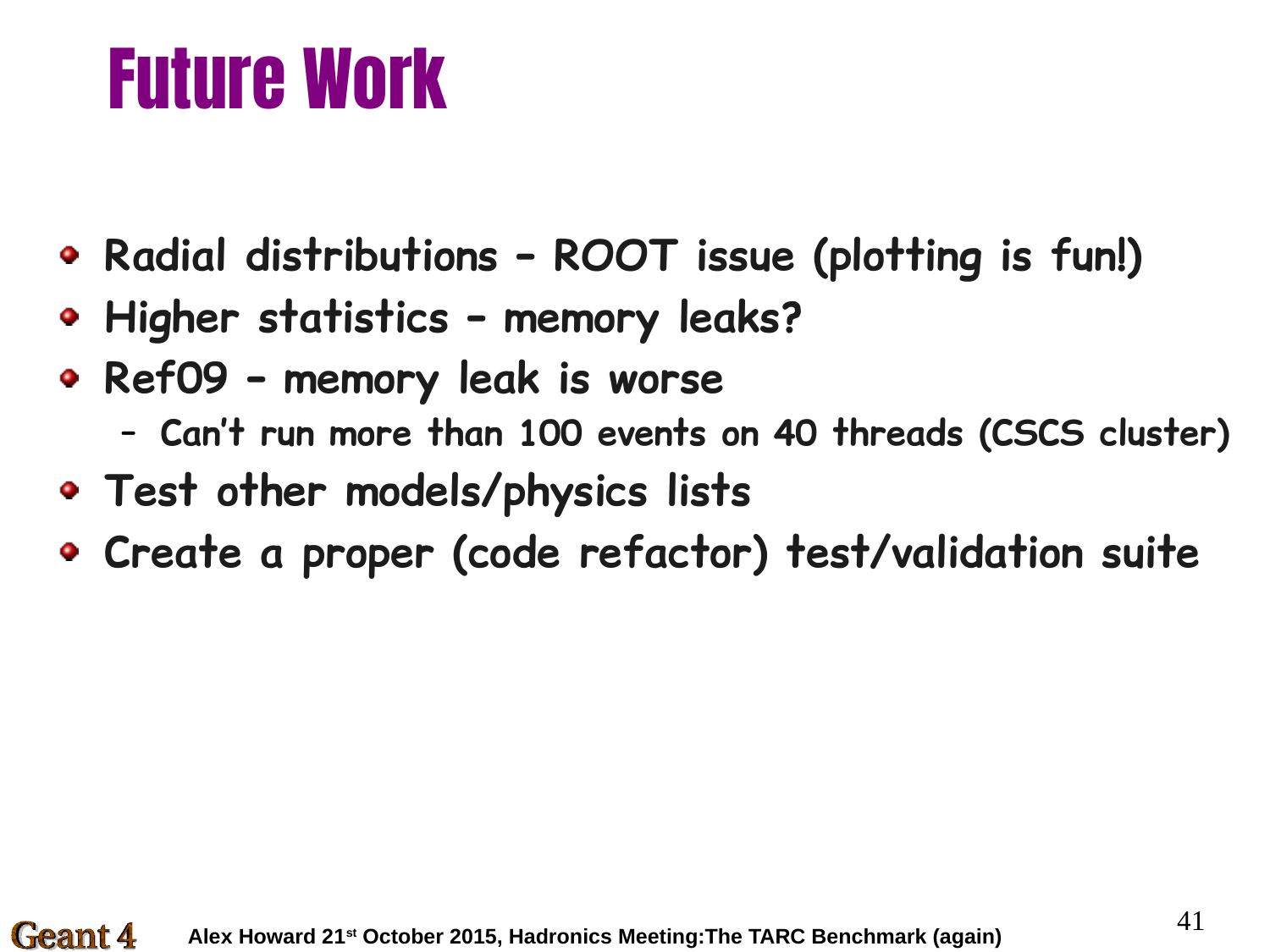

# Future Work
Radial distributions – ROOT issue (plotting is fun!)
Higher statistics – memory leaks?
Ref09 – memory leak is worse
Can’t run more than 100 events on 40 threads (CSCS cluster)
Test other models/physics lists
Create a proper (code refactor) test/validation suite